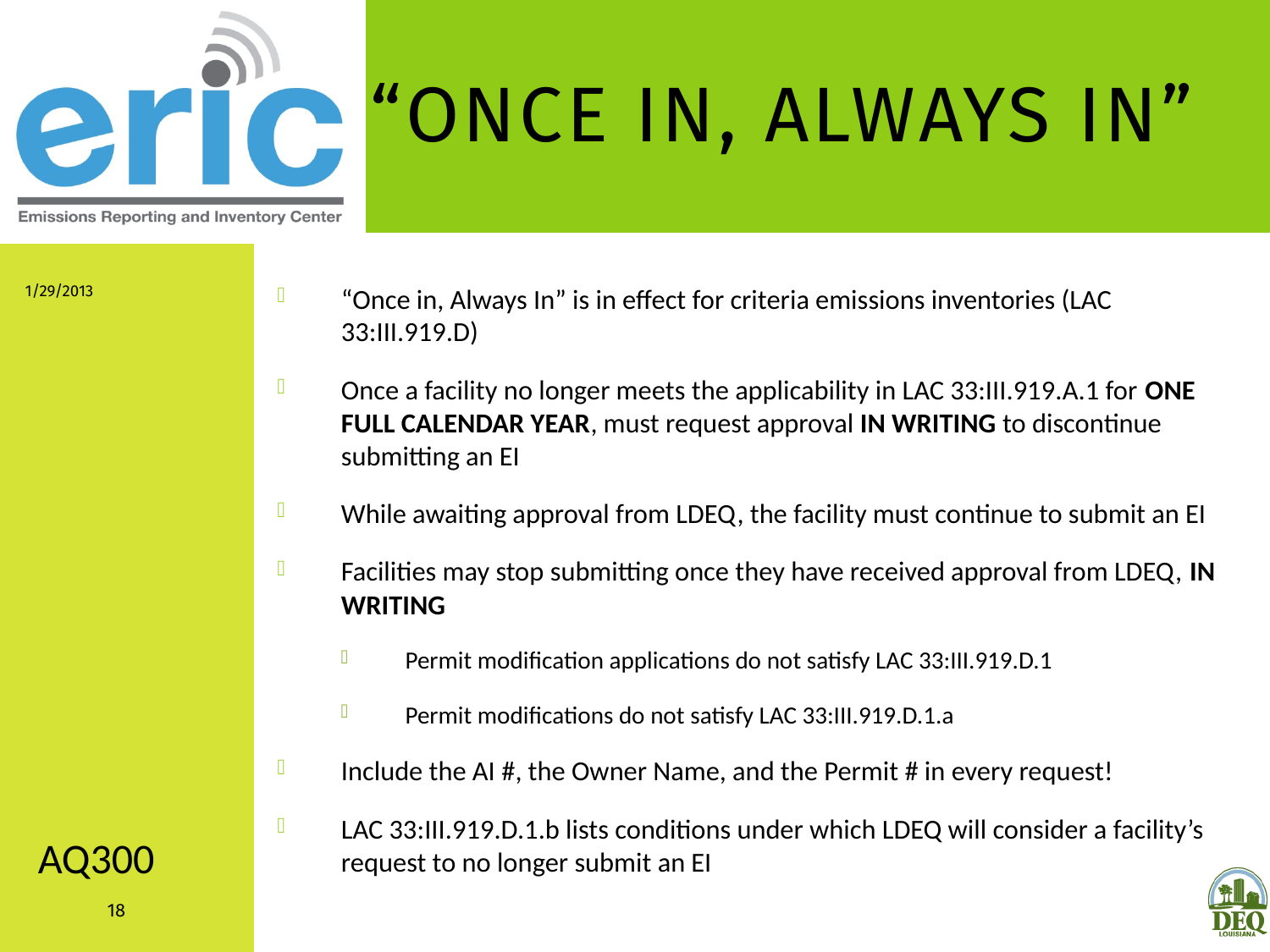

# “Once in, Always In”
1/29/2013
“Once in, Always In” is in effect for criteria emissions inventories (LAC 33:III.919.D)
Once a facility no longer meets the applicability in LAC 33:III.919.A.1 for ONE FULL CALENDAR YEAR, must request approval IN WRITING to discontinue submitting an EI
While awaiting approval from LDEQ, the facility must continue to submit an EI
Facilities may stop submitting once they have received approval from LDEQ, IN WRITING
Permit modification applications do not satisfy LAC 33:III.919.D.1
Permit modifications do not satisfy LAC 33:III.919.D.1.a
Include the AI #, the Owner Name, and the Permit # in every request!
LAC 33:III.919.D.1.b lists conditions under which LDEQ will consider a facility’s request to no longer submit an EI

AQ300
18